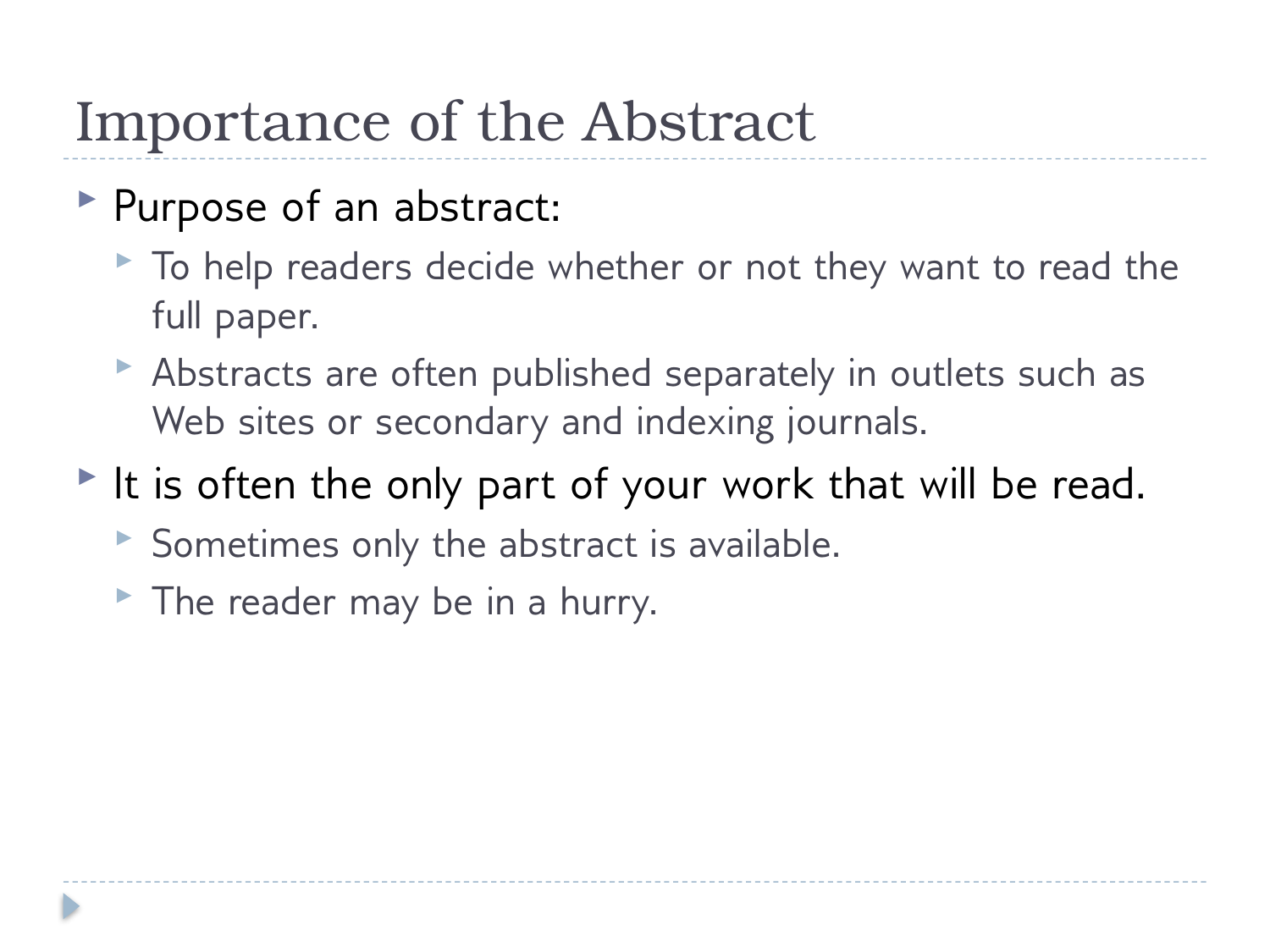

# Importance of the Abstract
Purpose of an abstract:
To help readers decide whether or not they want to read the full paper.
Abstracts are often published separately in outlets such as Web sites or secondary and indexing journals.
It is often the only part of your work that will be read.
Sometimes only the abstract is available.
The reader may be in a hurry.